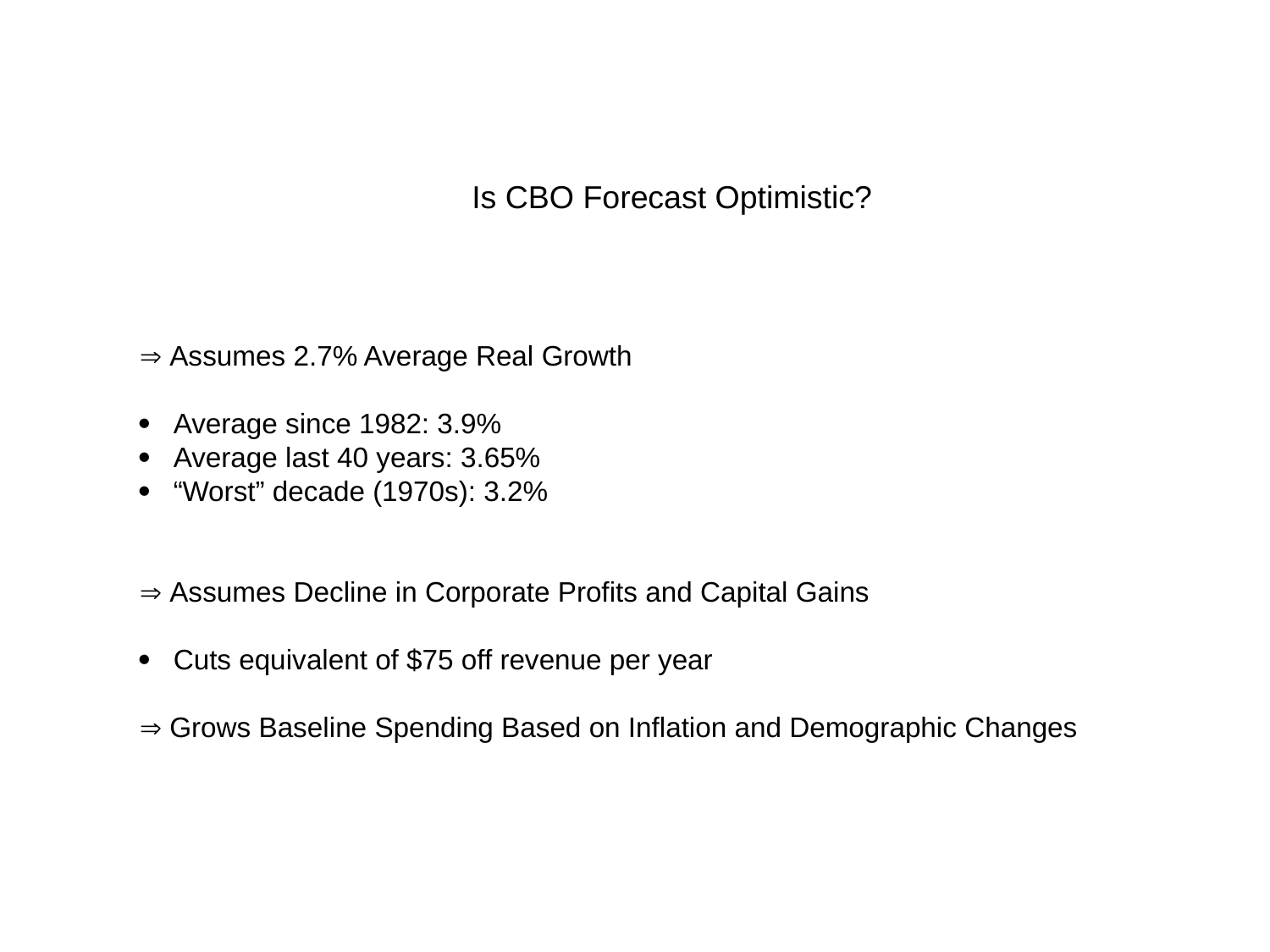

Is CBO Forecast Optimistic?

⇒ Assumes 2.7% Average Real Growth

•       Average since 1982: 3.9%
•       Average last 40 years: 3.65%
•       “Worst” decade (1970s): 3.2%

⇒ Assumes Decline in Corporate Profits and Capital Gains

•       Cuts equivalent of $75 off revenue per year

⇒ Grows Baseline Spending Based on Inflation and Demographic Changes